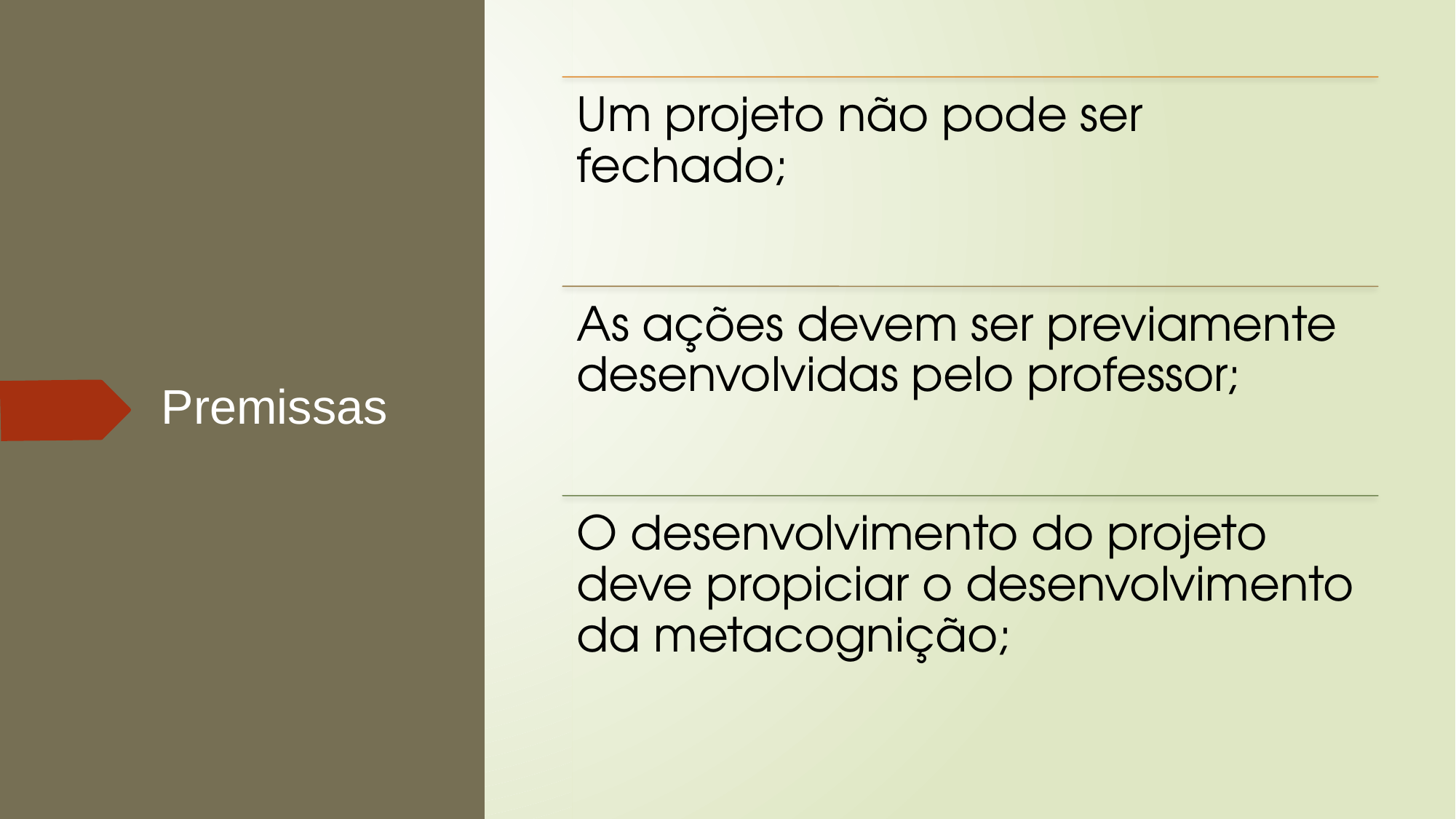

Um projeto não pode ser fechado;
As ações devem ser previamente desenvolvidas pelo professor;
O desenvolvimento do projeto deve propiciar o desenvolvimento da metacognição;
# Premissas